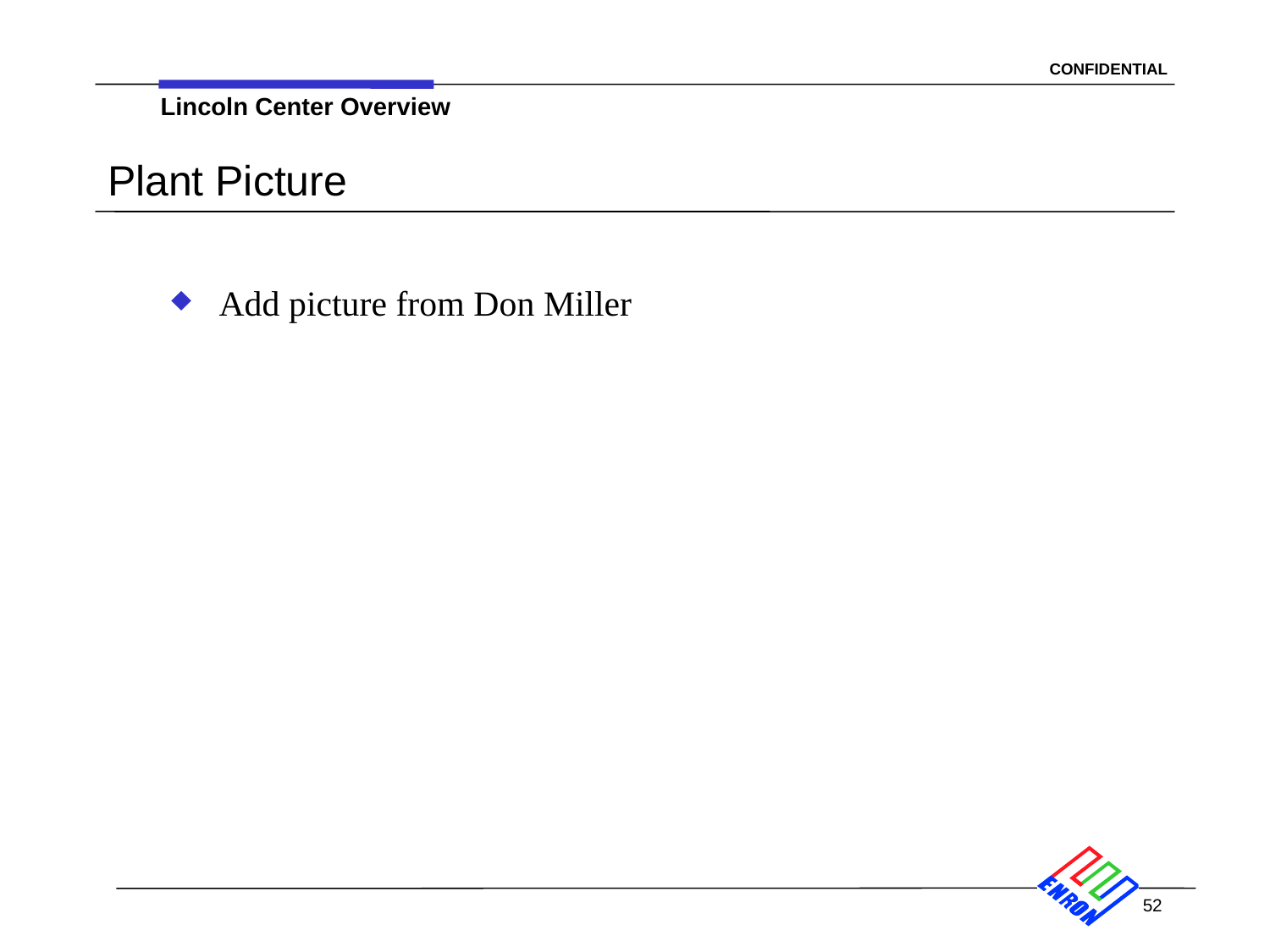

Lincoln Center Overview
# Plant Picture
Add picture from Don Miller

52